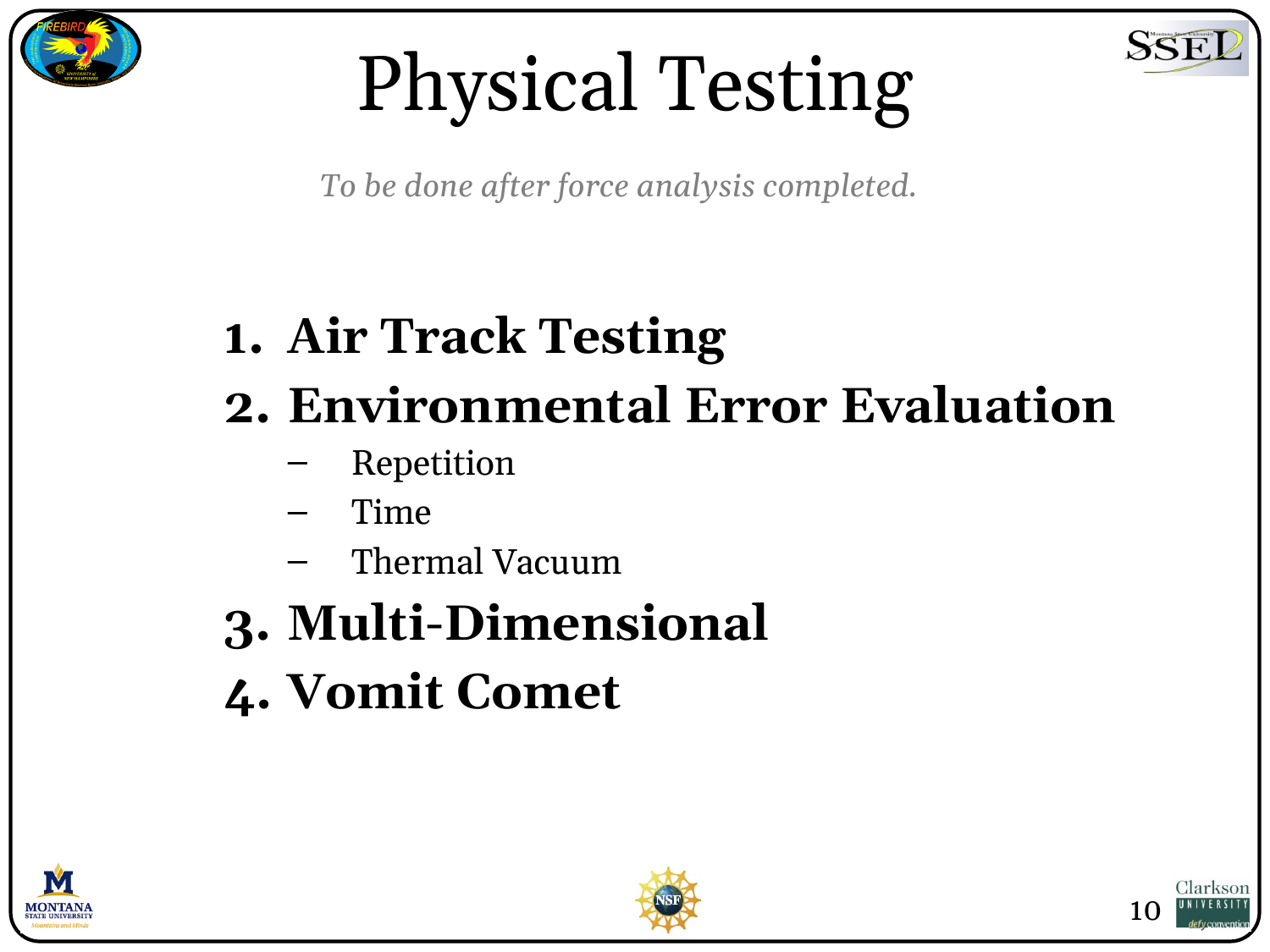

# Physical Testing

Air Track Testing
Environmental Error Evaluation
Repetition
Time
Thermal Vacuum
Multi-Dimensional
Vomit Comet
To be done after force analysis completed.
10